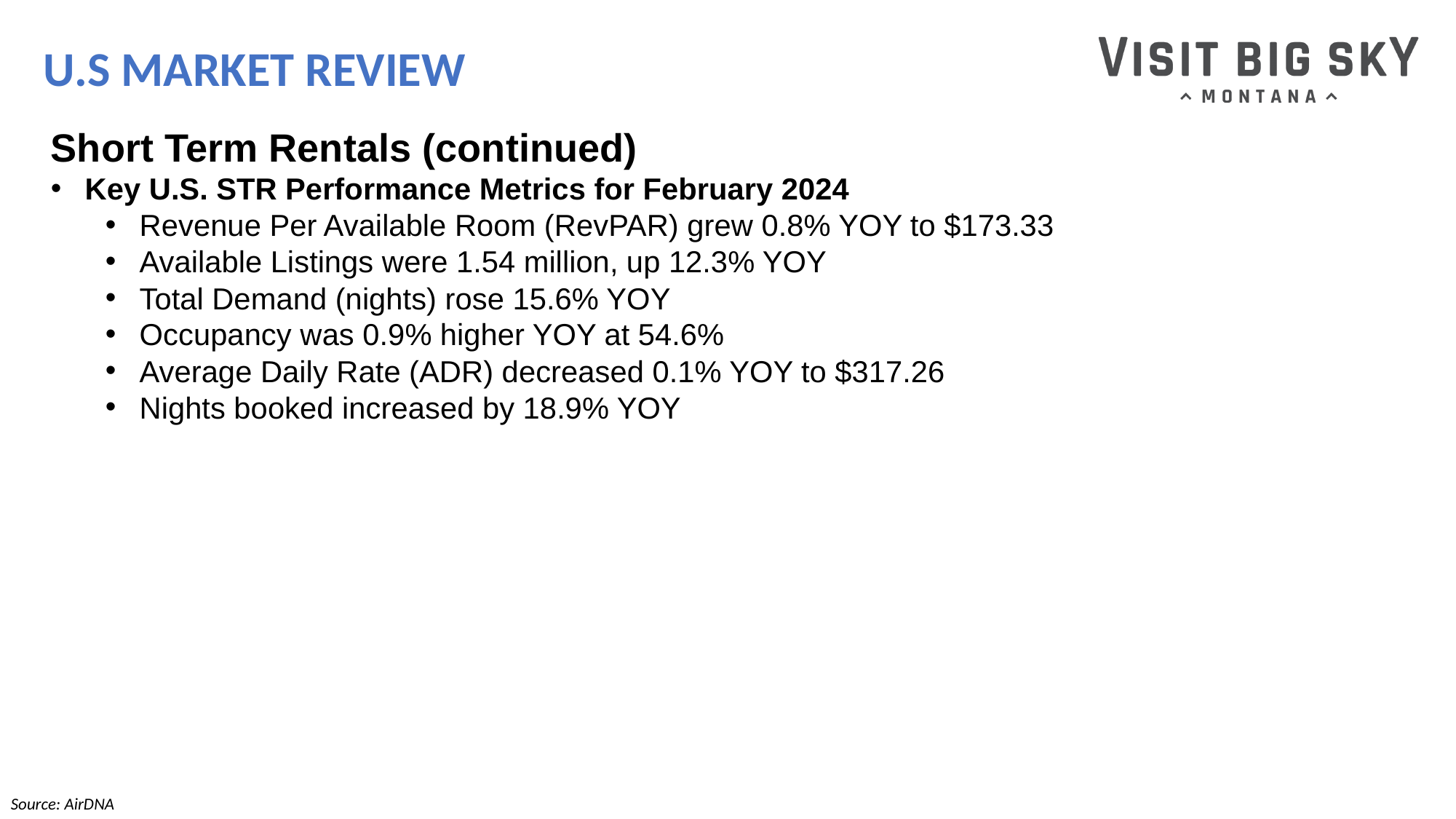

# U.S MARKET REVIEW
Short Term Rentals (continued)
Key U.S. STR Performance Metrics for February 2024
Revenue Per Available Room (RevPAR) grew 0.8% YOY to $173.33
Available Listings were 1.54 million, up 12.3% YOY
Total Demand (nights) rose 15.6% YOY
Occupancy was 0.9% higher YOY at 54.6%
Average Daily Rate (ADR) decreased 0.1% YOY to $317.26
Nights booked increased by 18.9% YOY

Source: AirDNA